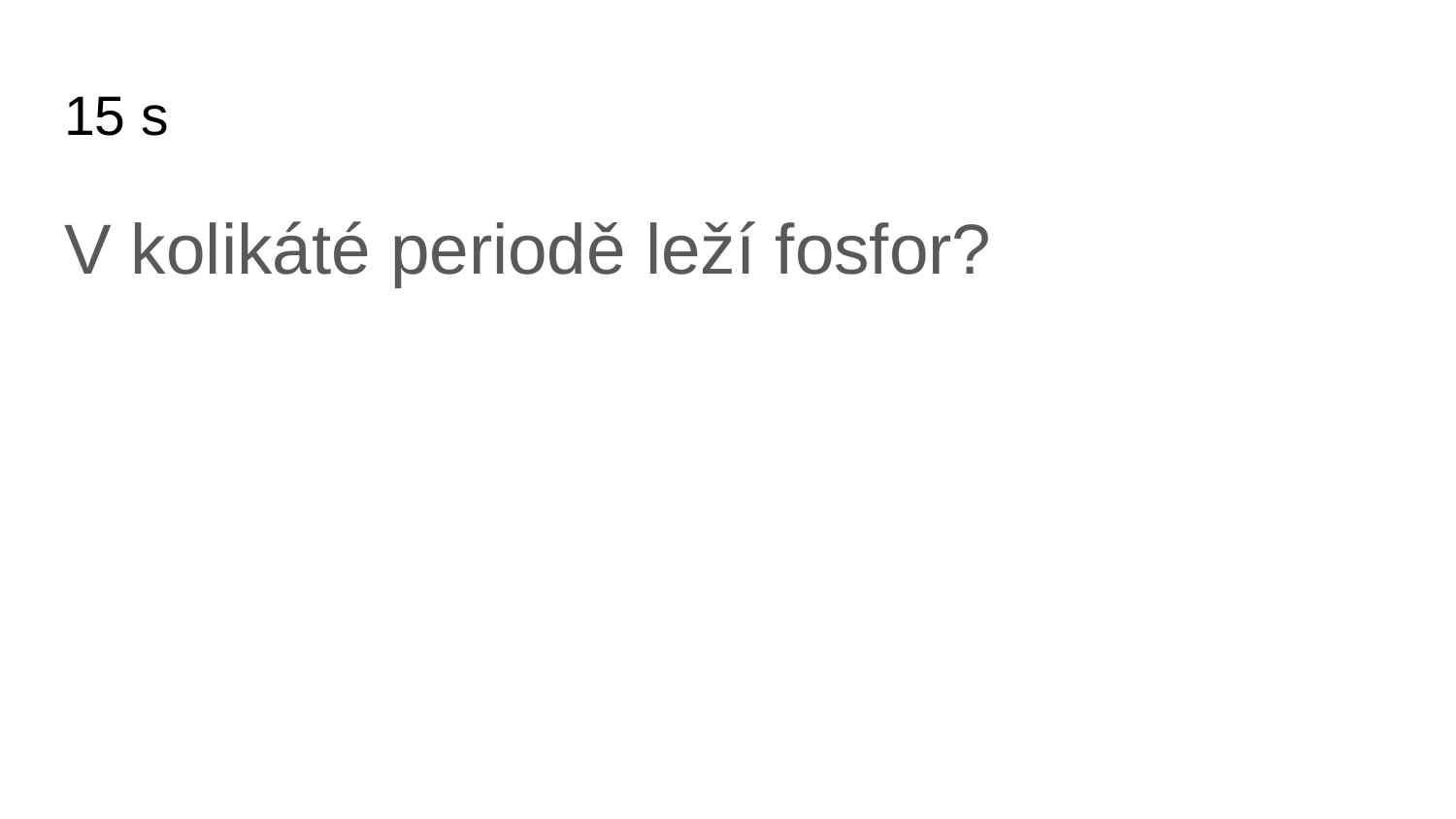

# 15 s
V kolikáté periodě leží fosfor?